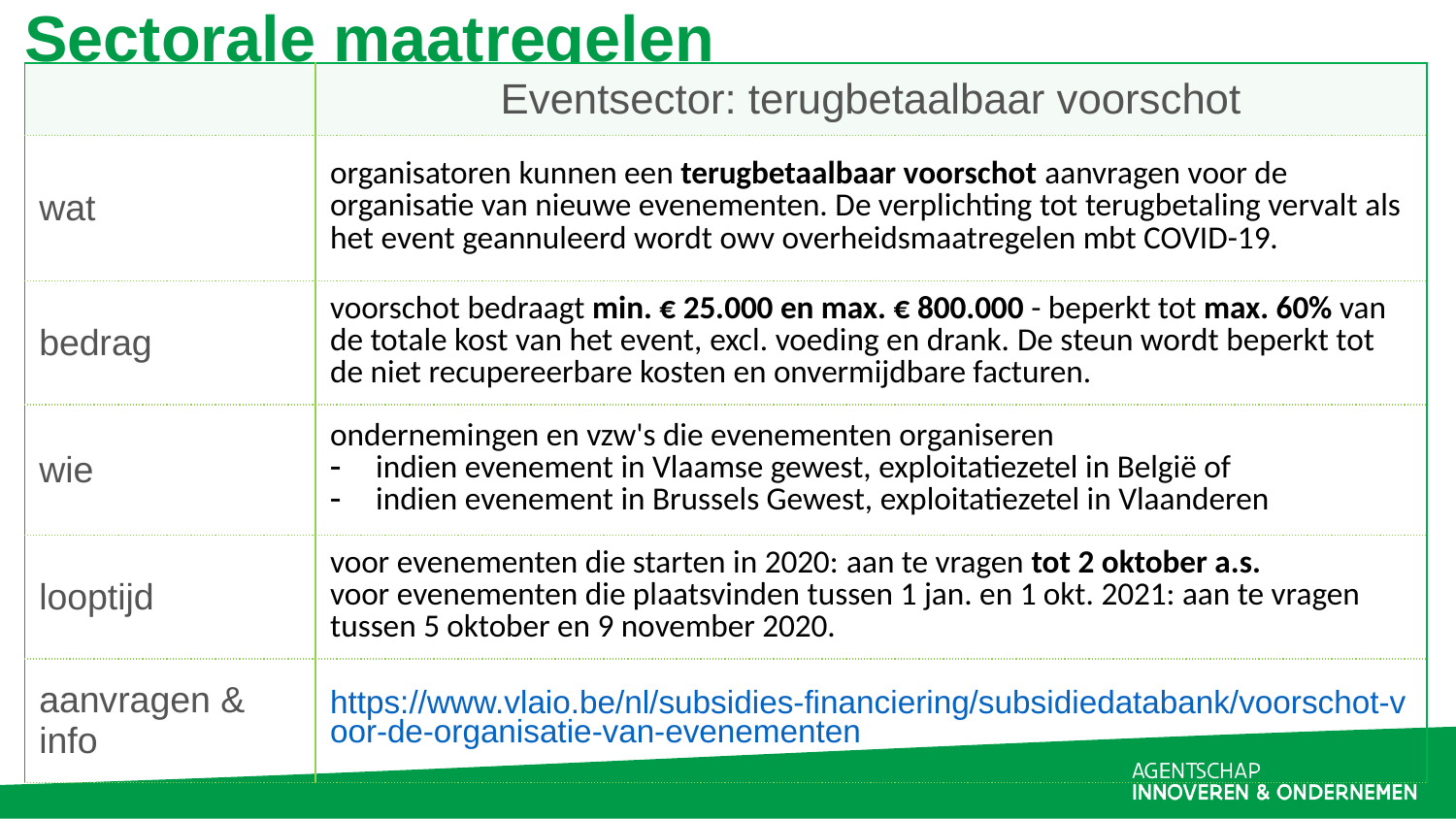

# Sectorale maatregelen
|  | Eventsector: terugbetaalbaar voorschot |
| --- | --- |
| wat | organisatoren kunnen een terugbetaalbaar voorschot aanvragen voor de organisatie van nieuwe evenementen. De verplichting tot terugbetaling vervalt als het event geannuleerd wordt owv overheidsmaatregelen mbt COVID-19. |
| bedrag | voorschot bedraagt min. € 25.000 en max. € 800.000 - beperkt tot max. 60% van de totale kost van het event, excl. voeding en drank. De steun wordt beperkt tot de niet recupereerbare kosten en onvermijdbare facturen. |
| wie | ondernemingen en vzw's die evenementen organiseren indien evenement in Vlaamse gewest, exploitatiezetel in België of indien evenement in Brussels Gewest, exploitatiezetel in Vlaanderen |
| looptijd | voor evenementen die starten in 2020: aan te vragen tot 2 oktober a.s. voor evenementen die plaatsvinden tussen 1 jan. en 1 okt. 2021: aan te vragen tussen 5 oktober en 9 november 2020. |
| aanvragen & info | https://www.vlaio.be/nl/subsidies-financiering/subsidiedatabank/voorschot-voor-de-organisatie-van-evenementen |